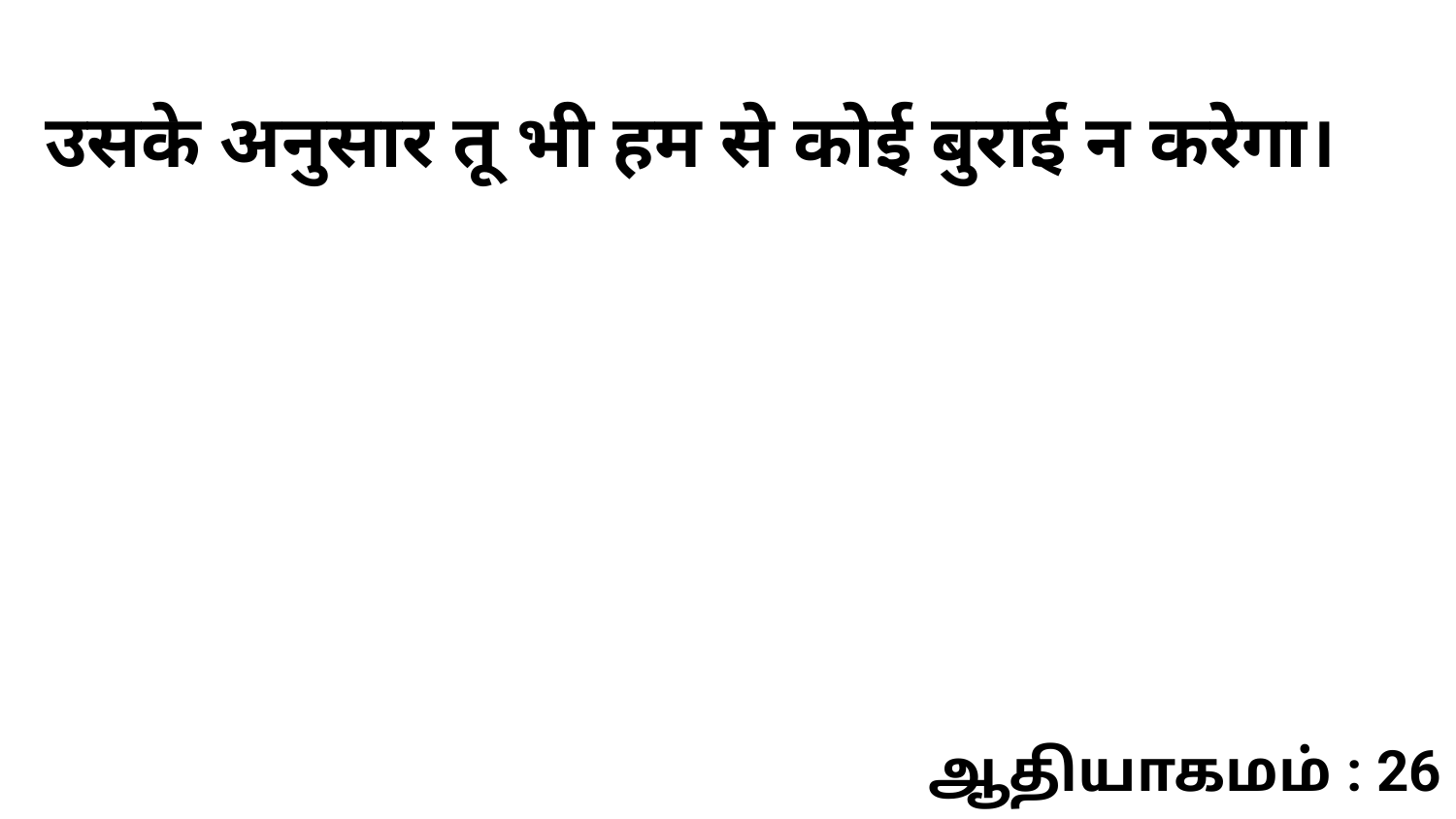

उसके अनुसार तू भी हम से कोई बुराई न करेगा।
ஆதியாகமம் : 26